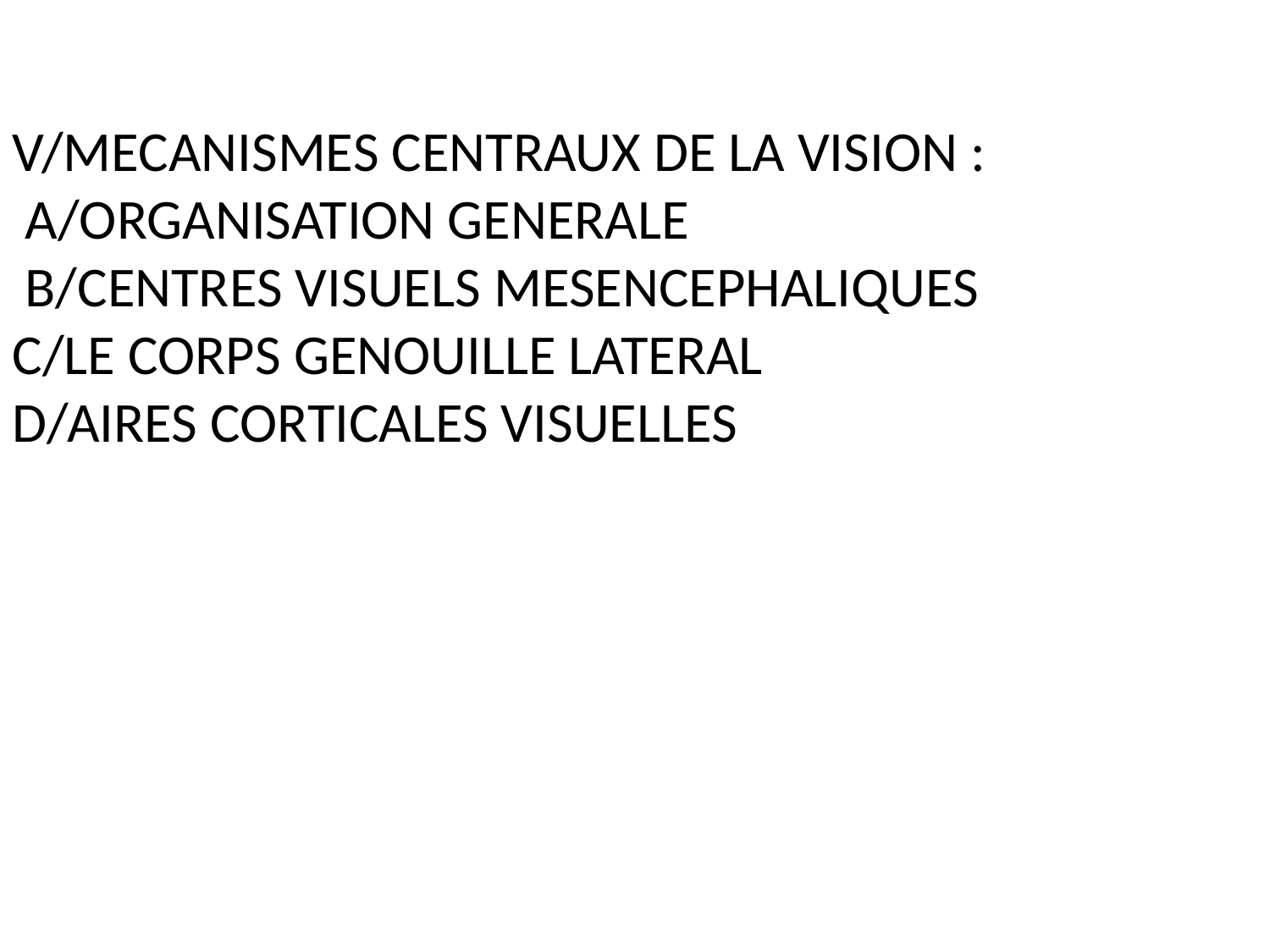

V/MECANISMES CENTRAUX DE LA VISION :
 A/ORGANISATION GENERALE
 B/CENTRES VISUELS MESENCEPHALIQUES
C/LE CORPS GENOUILLE LATERAL
D/AIRES CORTICALES VISUELLES